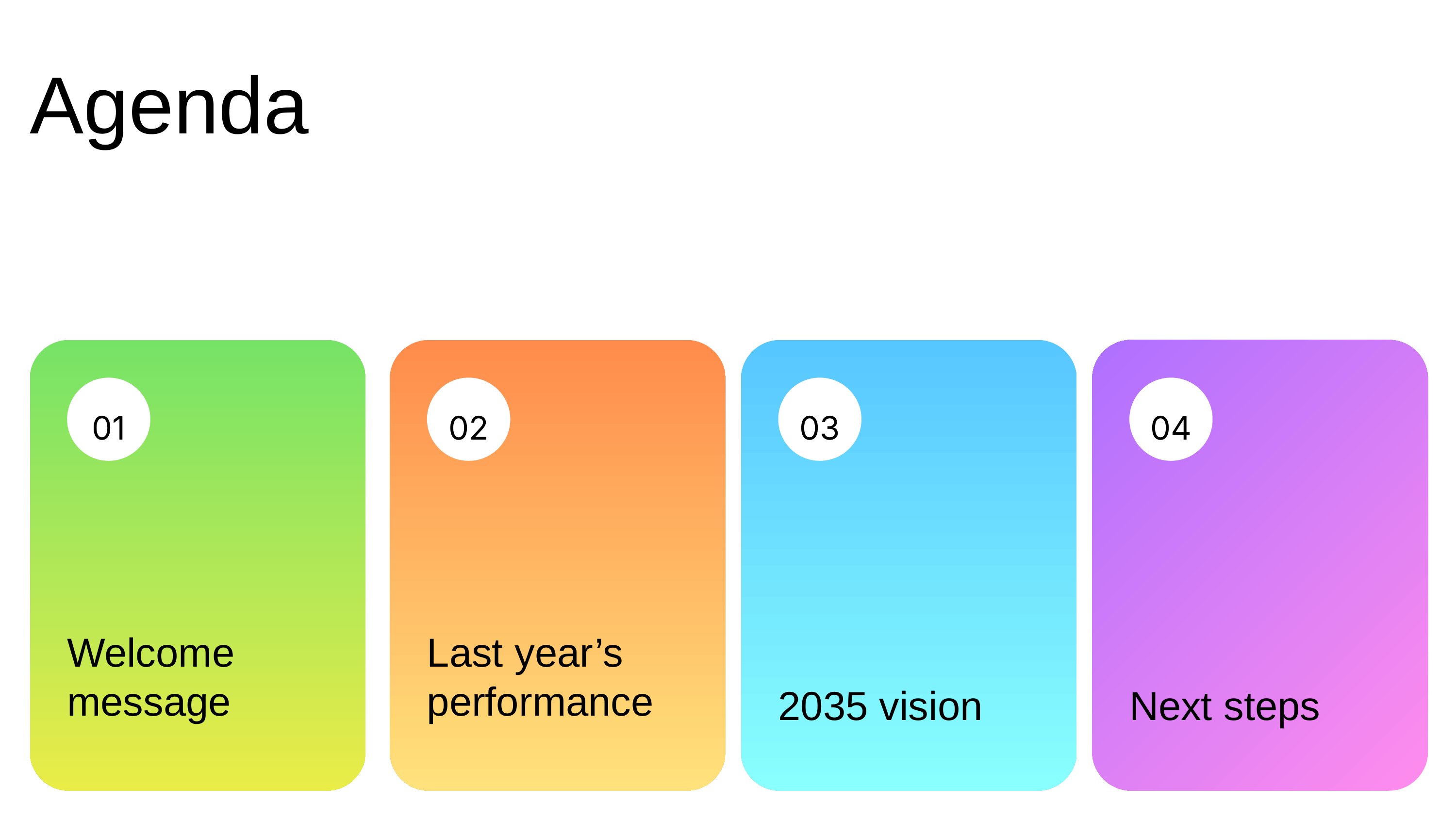

Agenda

04
01
02
03
Welcome message
Last year’s performance
2035 vision
Next steps